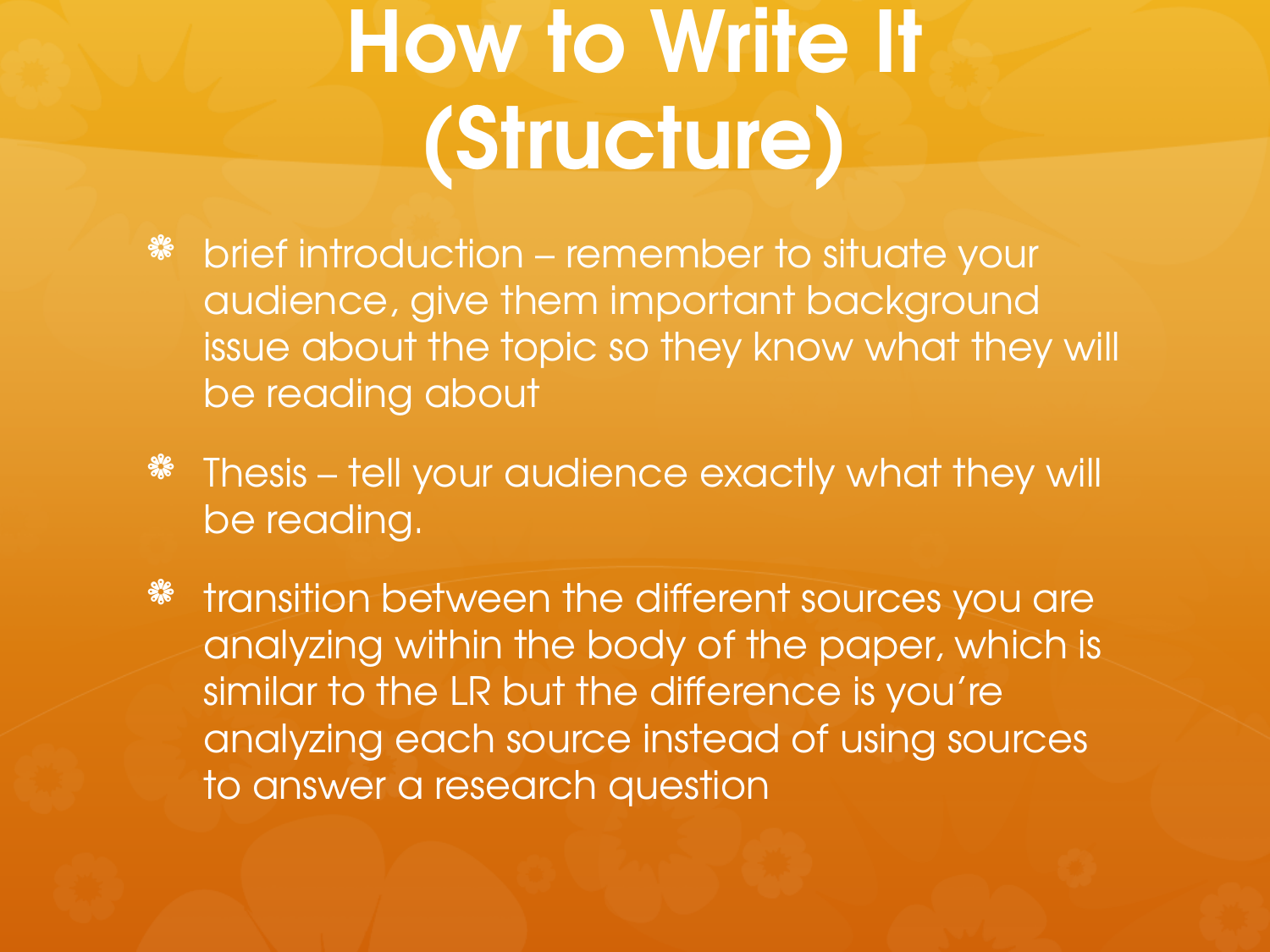

# How to Write It (Structure)
brief introduction – remember to situate your audience, give them important background issue about the topic so they know what they will be reading about
Thesis – tell your audience exactly what they will be reading.
transition between the different sources you are analyzing within the body of the paper, which is similar to the LR but the difference is you’re analyzing each source instead of using sources to answer a research question